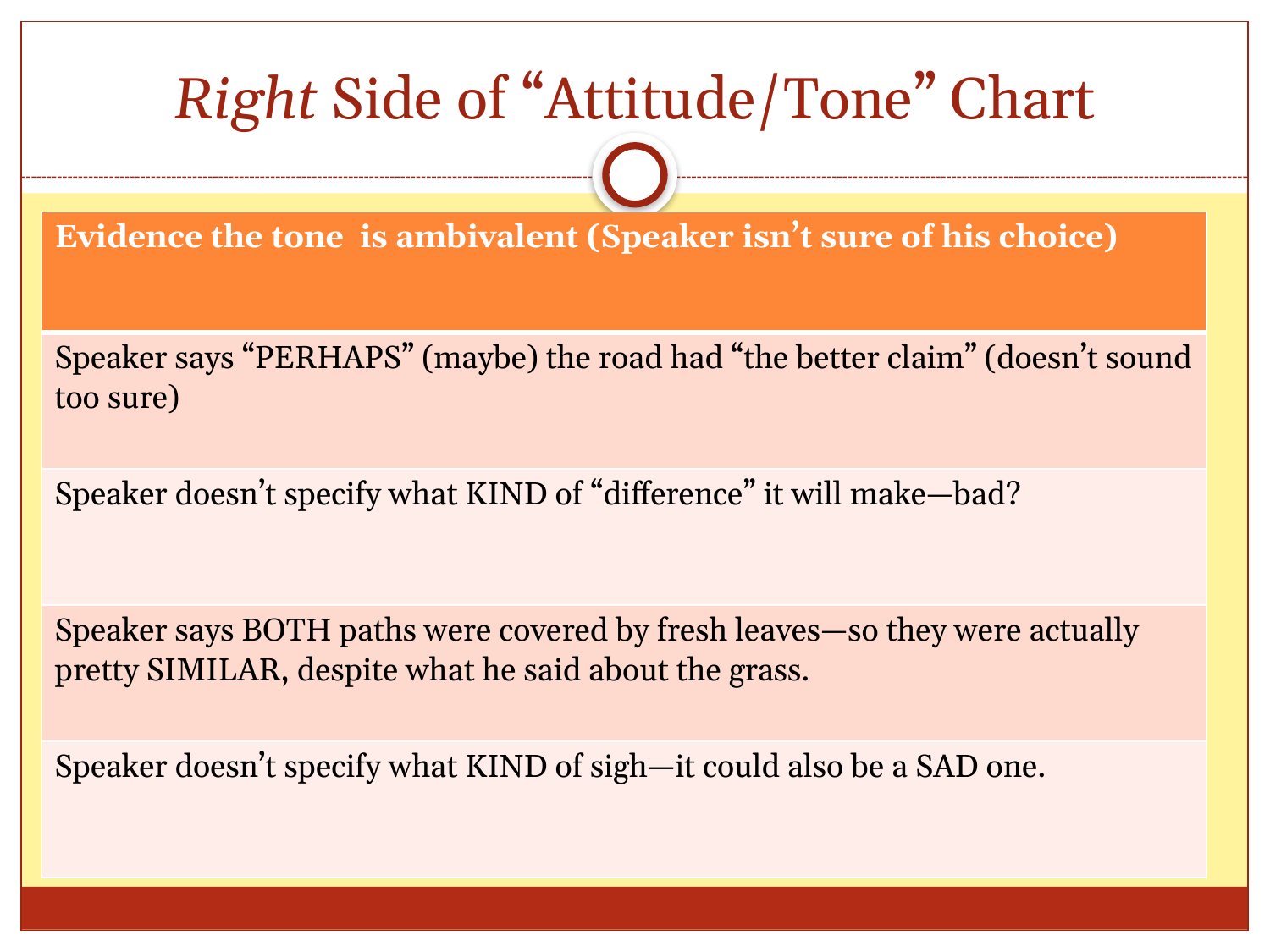

# Right Side of “Attitude/Tone” Chart
| Evidence the tone is ambivalent (Speaker isn’t sure of his choice) |
| --- |
| Speaker says “PERHAPS” (maybe) the road had “the better claim” (doesn’t sound too sure) |
| Speaker doesn’t specify what KIND of “difference” it will make—bad? |
| Speaker says BOTH paths were covered by fresh leaves—so they were actually pretty SIMILAR, despite what he said about the grass. |
| Speaker doesn’t specify what KIND of sigh—it could also be a SAD one. |